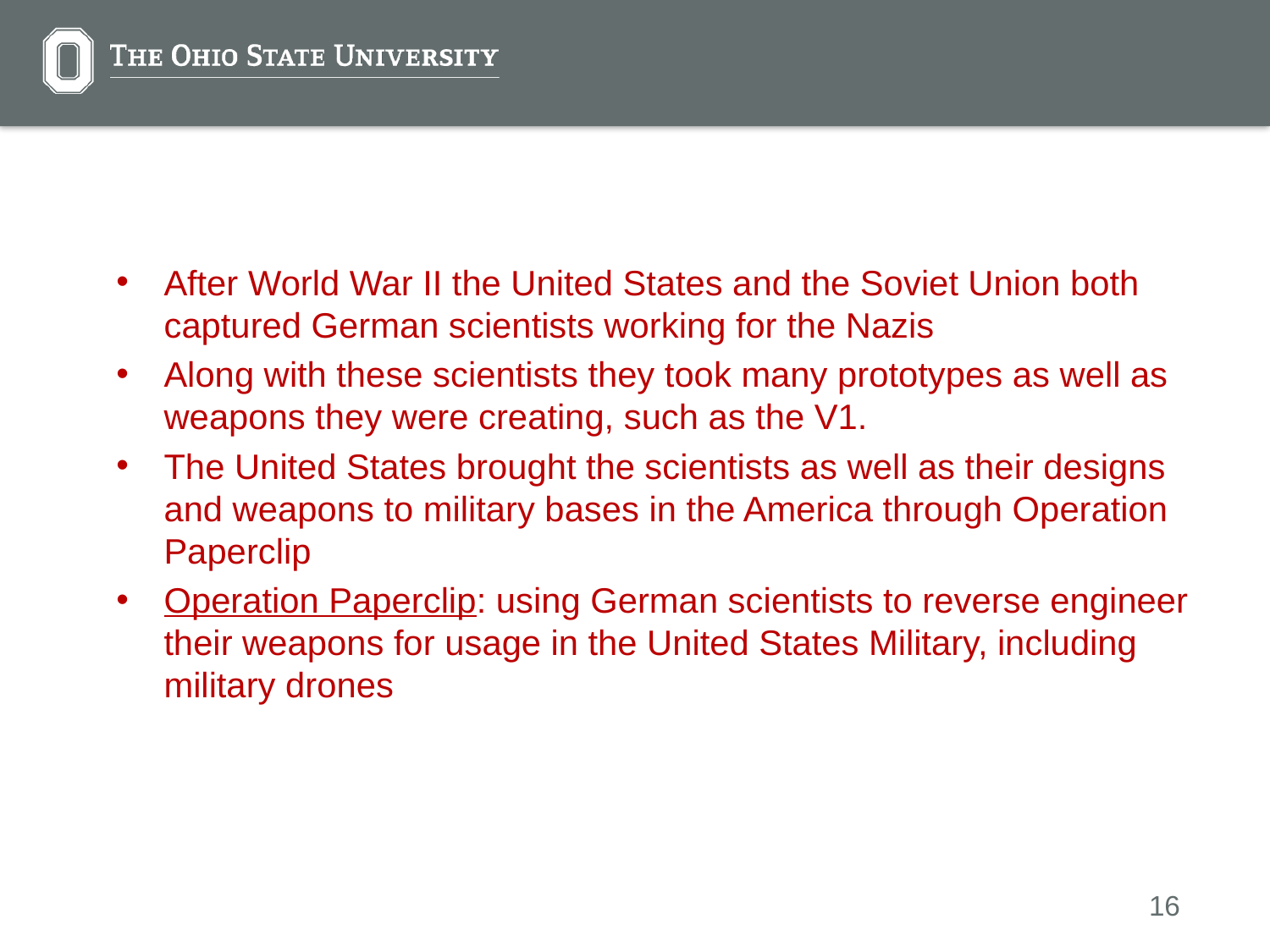

After World War II the United States and the Soviet Union both captured German scientists working for the Nazis
Along with these scientists they took many prototypes as well as weapons they were creating, such as the V1.
The United States brought the scientists as well as their designs and weapons to military bases in the America through Operation Paperclip
Operation Paperclip: using German scientists to reverse engineer their weapons for usage in the United States Military, including military drones